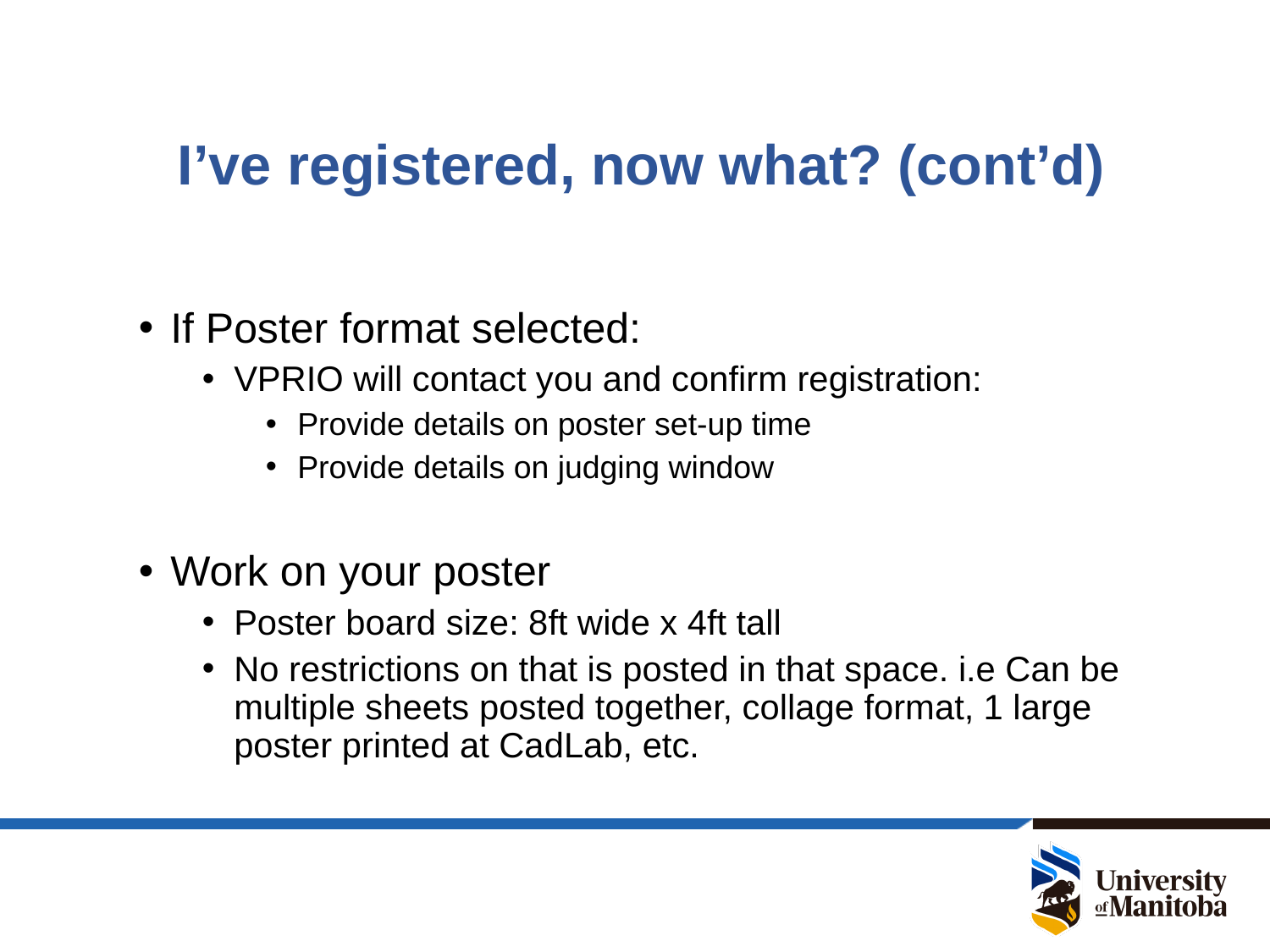

# I’ve registered, now what? (cont’d)
If Poster format selected:
VPRIO will contact you and confirm registration:
Provide details on poster set-up time
Provide details on judging window

Work on your poster
Poster board size: 8ft wide x 4ft tall
No restrictions on that is posted in that space. i.e Can be multiple sheets posted together, collage format, 1 large poster printed at CadLab, etc.